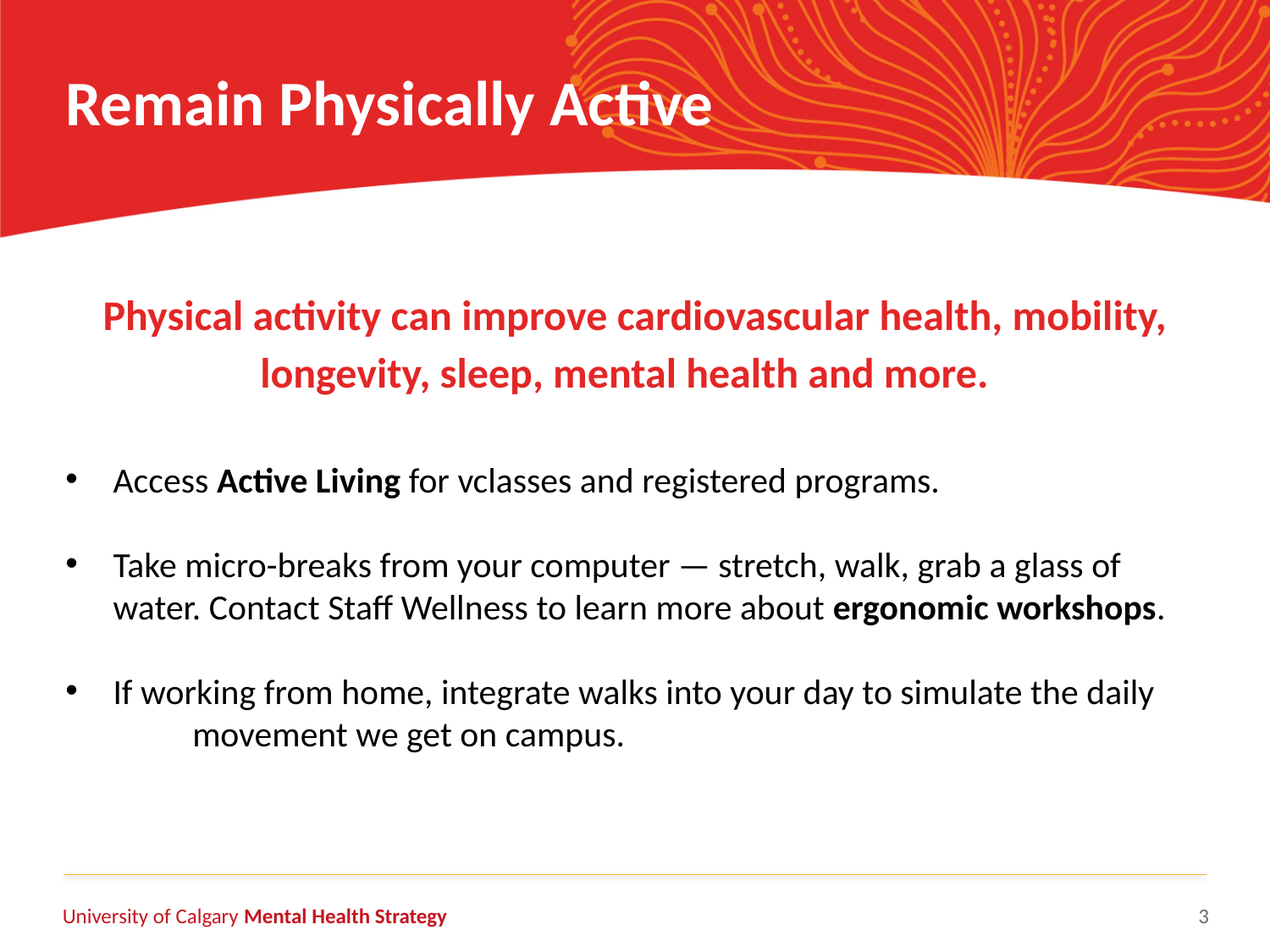

# Remain Physically Active
Physical activity can improve cardiovascular health, mobility, longevity, sleep, mental health and more.

Access Active Living for vclasses and registered programs.

Take micro-breaks from your computer — stretch, walk, grab a glass of water. Contact Staff Wellness to learn more about ergonomic workshops.

If working from home, integrate walks into your day to simulate the daily
	movement we get on campus.